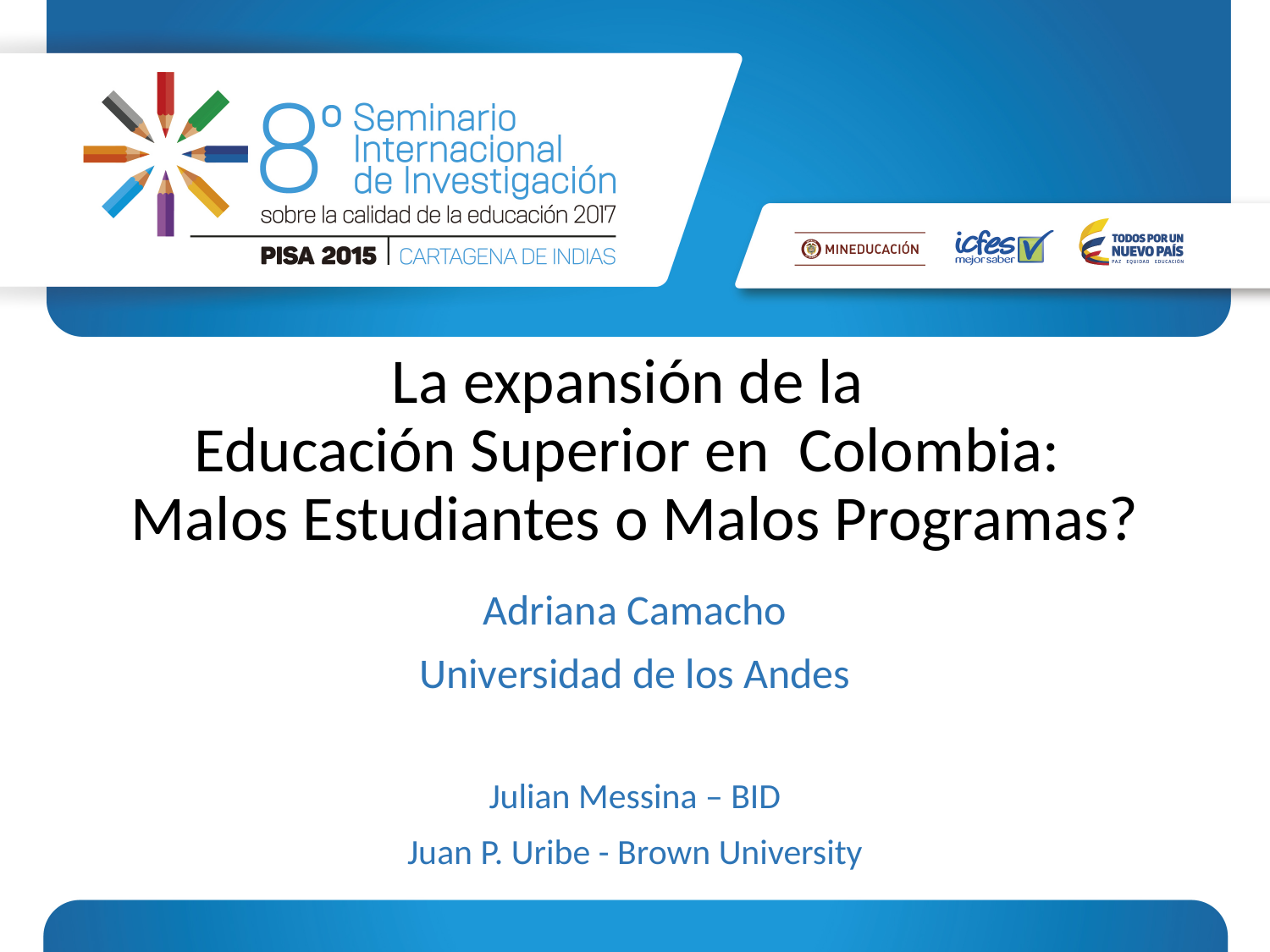

# La expansión de la Educación Superior en  Colombia: Malos Estudiantes o Malos Programas?
Adriana Camacho
Universidad de los Andes

Julian Messina – BID
Juan P. Uribe - Brown University